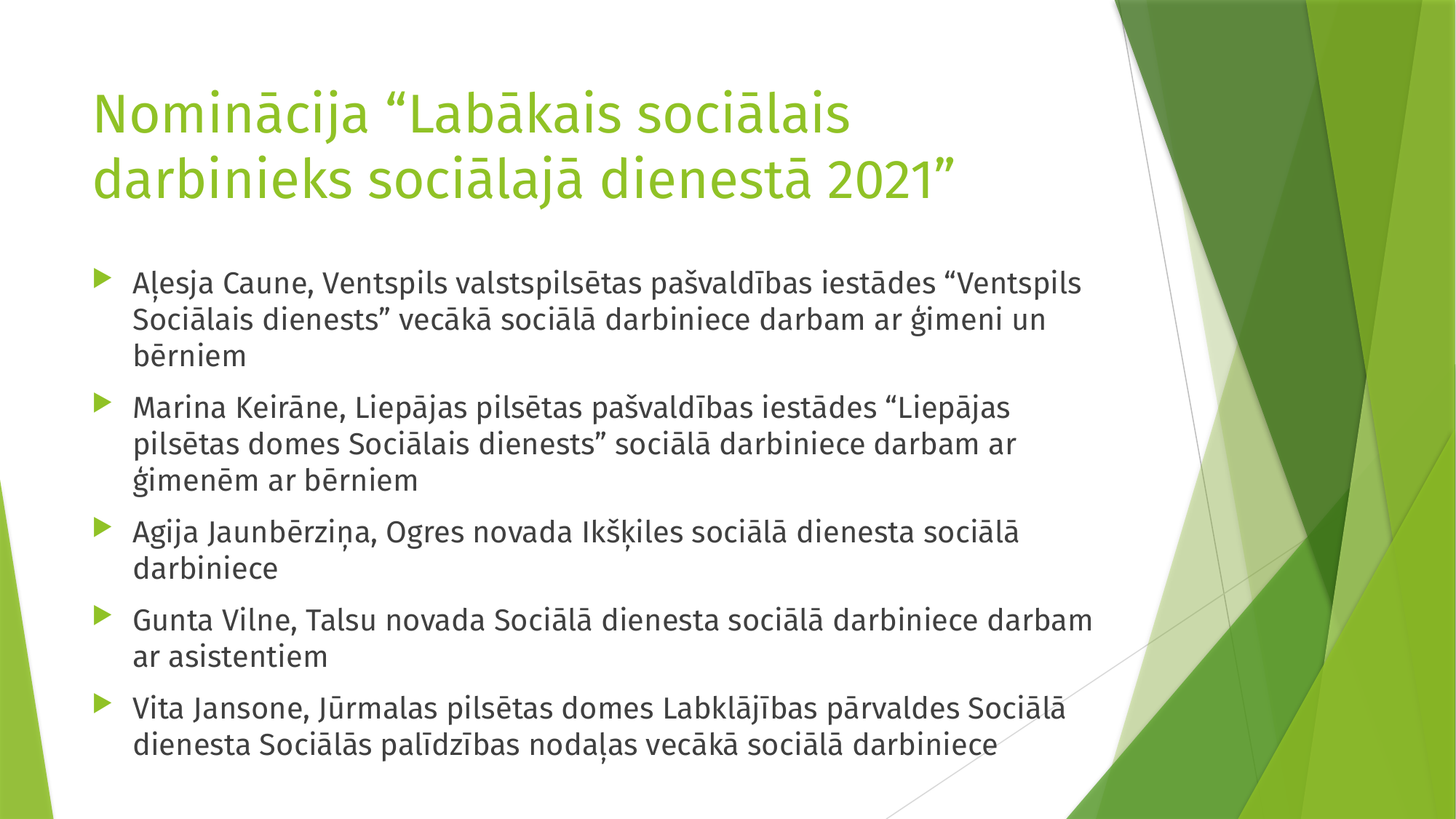

# Nominācija “Labākais sociālais darbinieks sociālajā dienestā 2021”
Aļesja Caune, Ventspils valstspilsētas pašvaldības iestādes “Ventspils Sociālais dienests” vecākā sociālā darbiniece darbam ar ģimeni un bērniem
Marina Keirāne, Liepājas pilsētas pašvaldības iestādes “Liepājas pilsētas domes Sociālais dienests” sociālā darbiniece darbam ar ģimenēm ar bērniem
Agija Jaunbērziņa, Ogres novada Ikšķiles sociālā dienesta sociālā darbiniece
Gunta Vilne, Talsu novada Sociālā dienesta sociālā darbiniece darbam ar asistentiem
Vita Jansone, Jūrmalas pilsētas domes Labklājības pārvaldes Sociālā dienesta Sociālās palīdzības nodaļas vecākā sociālā darbiniece